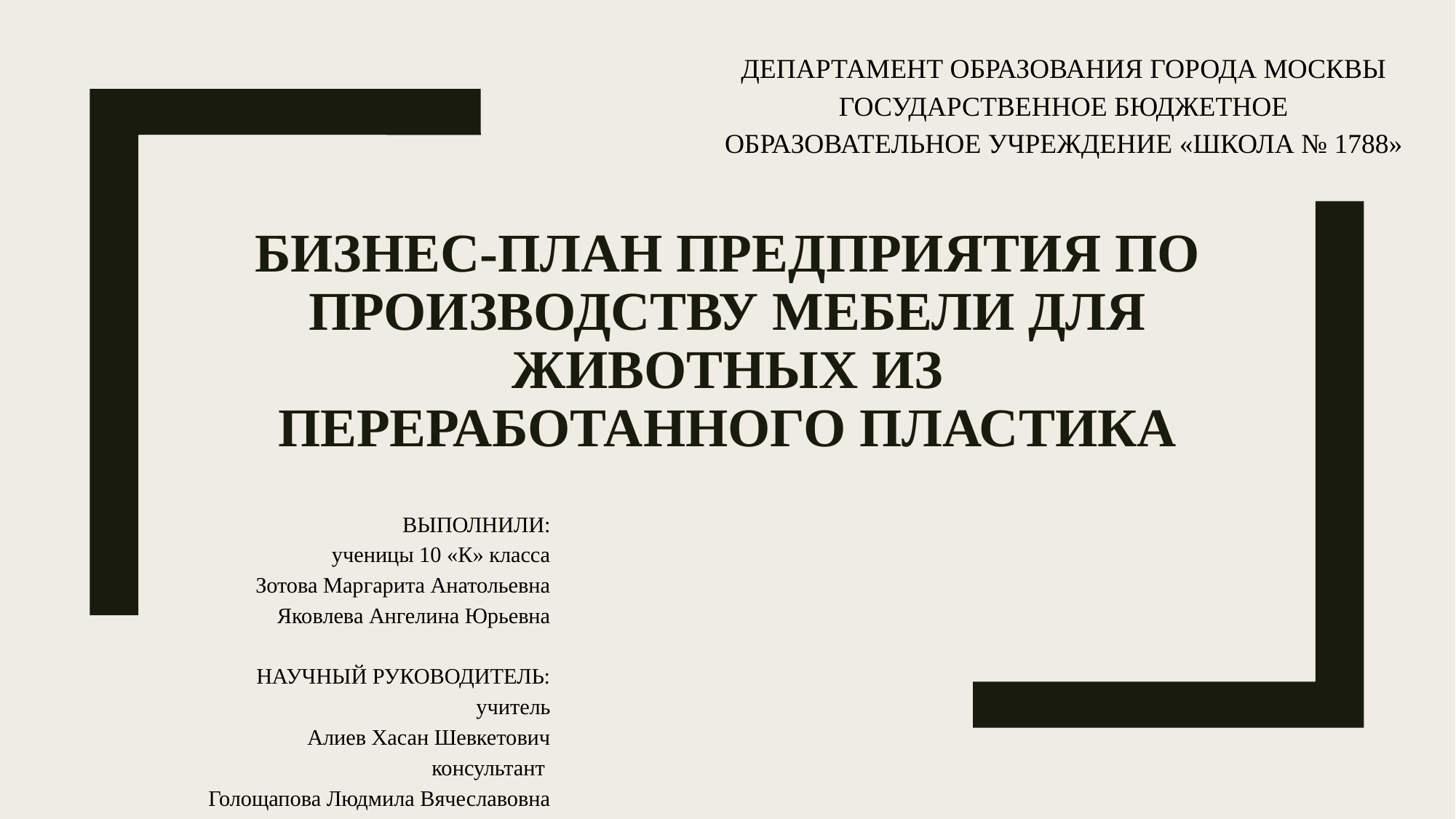

ДЕПАРТАМЕНТ ОБРАЗОВАНИЯ ГОРОДА МОСКВЫ
ГОСУДАРСТВЕННОЕ БЮДЖЕТНОЕ ОБРАЗОВАТЕЛЬНОЕ УЧРЕЖДЕНИЕ «ШКОЛА № 1788»
# БИЗНЕС-ПЛАН ПРЕДПРИЯТИЯ ПО ПРОИЗВОДСТВУ МЕБЕЛИ ДЛЯ ЖИВОТНЫХ ИЗ ПЕРЕРАБОТАННОГО ПЛАСТИКА
ВЫПОЛНИЛИ:
ученицы 10 «К» класса
Зотова Маргарита Анатольевна
Яковлева Ангелина Юрьевна

НАУЧНЫЙ РУКОВОДИТЕЛЬ:
учитель
Алиев Хасан Шевкетович
консультант
Голощапова Людмила Вячеславовна